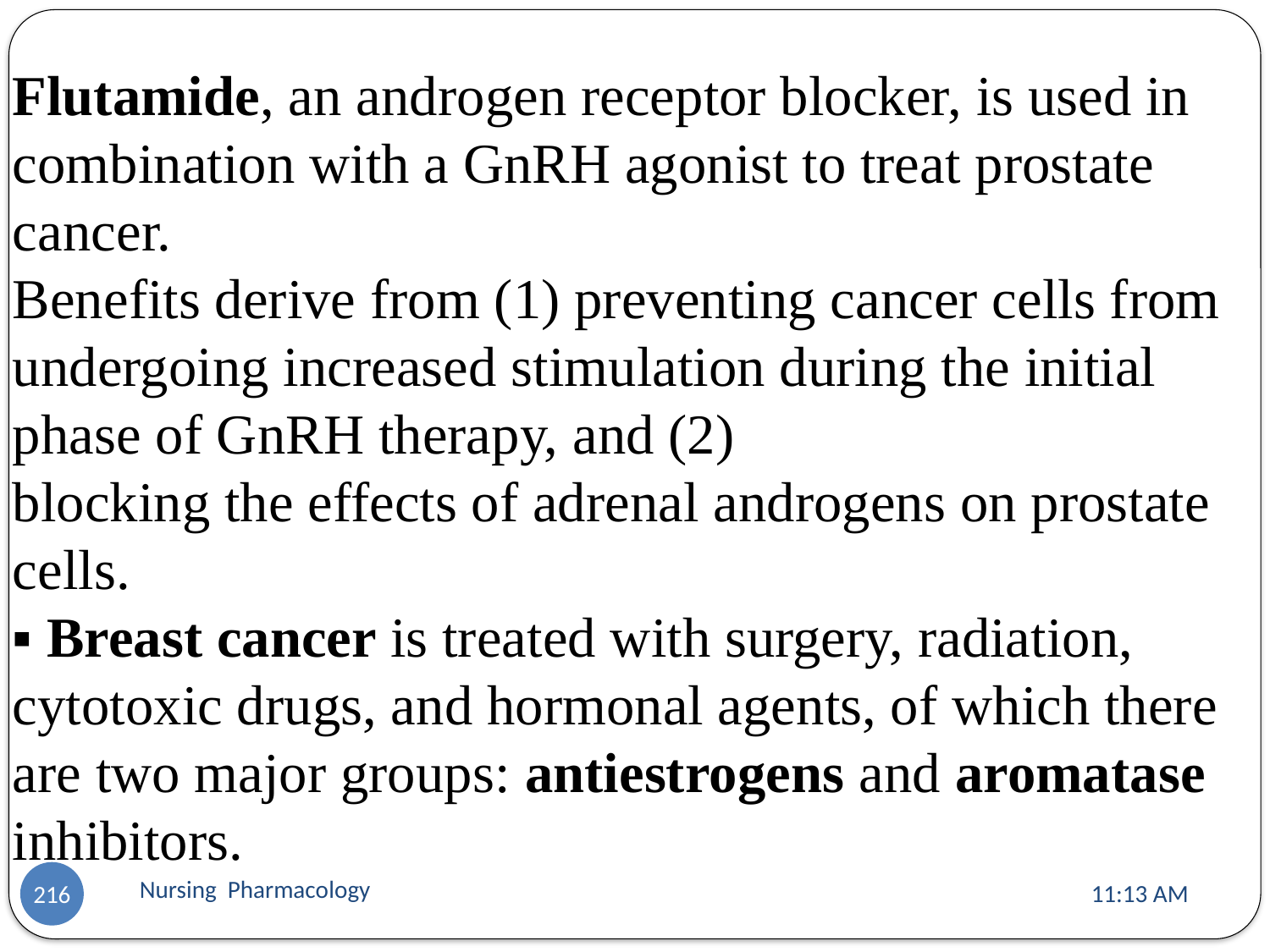

Flutamide, an androgen receptor blocker, is used in combination with a GnRH agonist to treat prostate cancer.
Benefits derive from (1) preventing cancer cells from
undergoing increased stimulation during the initial phase of GnRH therapy, and (2)
blocking the effects of adrenal androgens on prostate cells.
▪ Breast cancer is treated with surgery, radiation, cytotoxic drugs, and hormonal agents, of which there are two major groups: antiestrogens and aromatase inhibitors.
Nursing  Pharmacology
11:13 AM
216